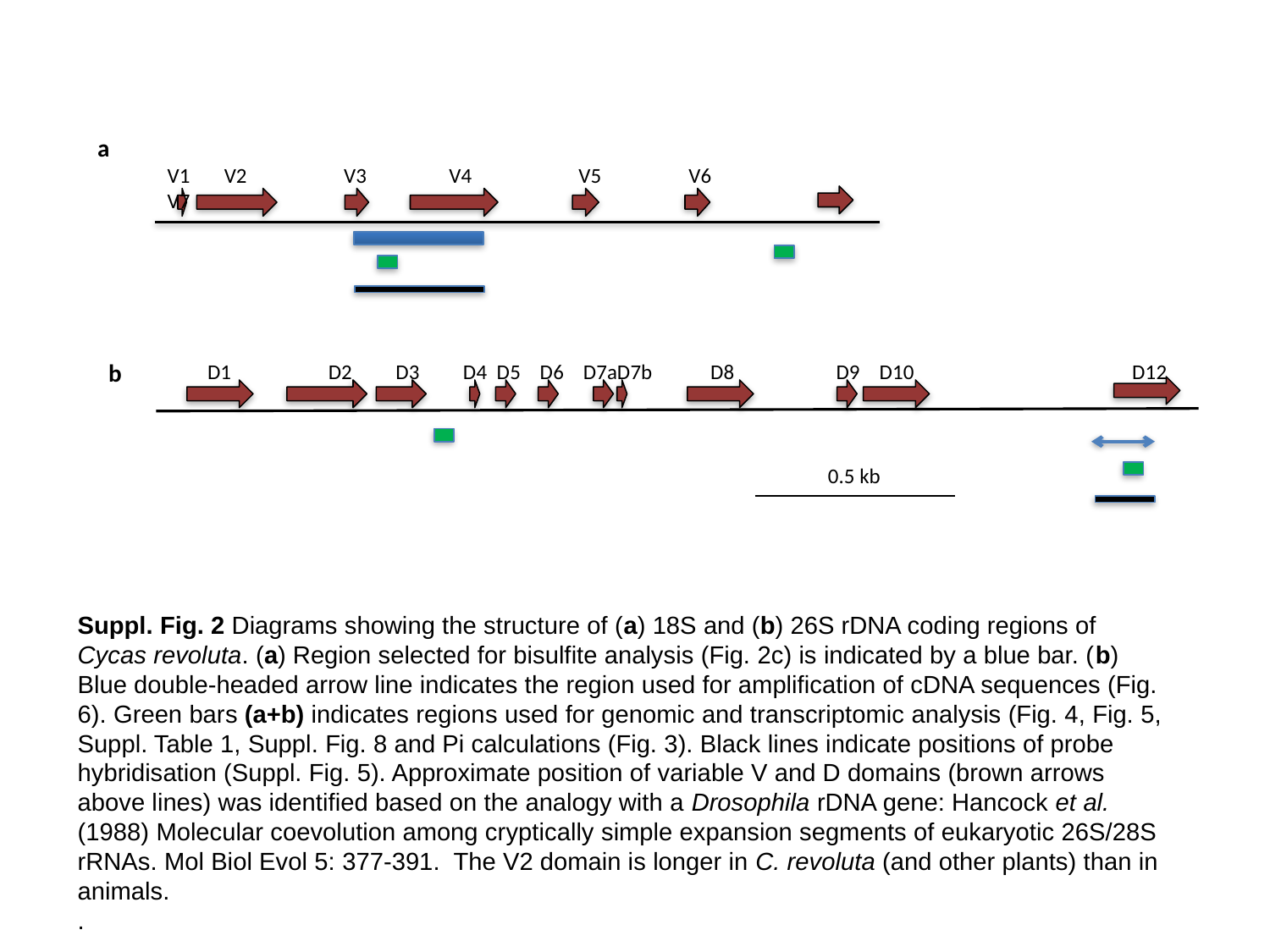

a
V1       V2                    V3                 V4                      V5                  V6                        V7

b
D1                    D2         D3         D4  D5    D6    D7aD7b            D8                     D9    D10                                             D12

0.5 kb

Suppl. Fig. 2 Diagrams showing the structure of (a) 18S and (b) 26S rDNA coding regions of Cycas revoluta. (a) Region selected for bisulfite analysis (Fig. 2c) is indicated by a blue bar. (b) Blue double-headed arrow line indicates the region used for amplification of cDNA sequences (Fig. 6). Green bars (a+b) indicates regions used for genomic and transcriptomic analysis (Fig. 4, Fig. 5, Suppl. Table 1, Suppl. Fig. 8 and Pi calculations (Fig. 3). Black lines indicate positions of probe hybridisation (Suppl. Fig. 5). Approximate position of variable V and D domains (brown arrows above lines) was identified based on the analogy with a Drosophila rDNA gene: Hancock et al. (1988) Molecular coevolution among cryptically simple expansion segments of eukaryotic 26S/28S rRNAs. Mol Biol Evol 5: 377-391.  The V2 domain is longer in C. revoluta (and other plants) than in animals.
.